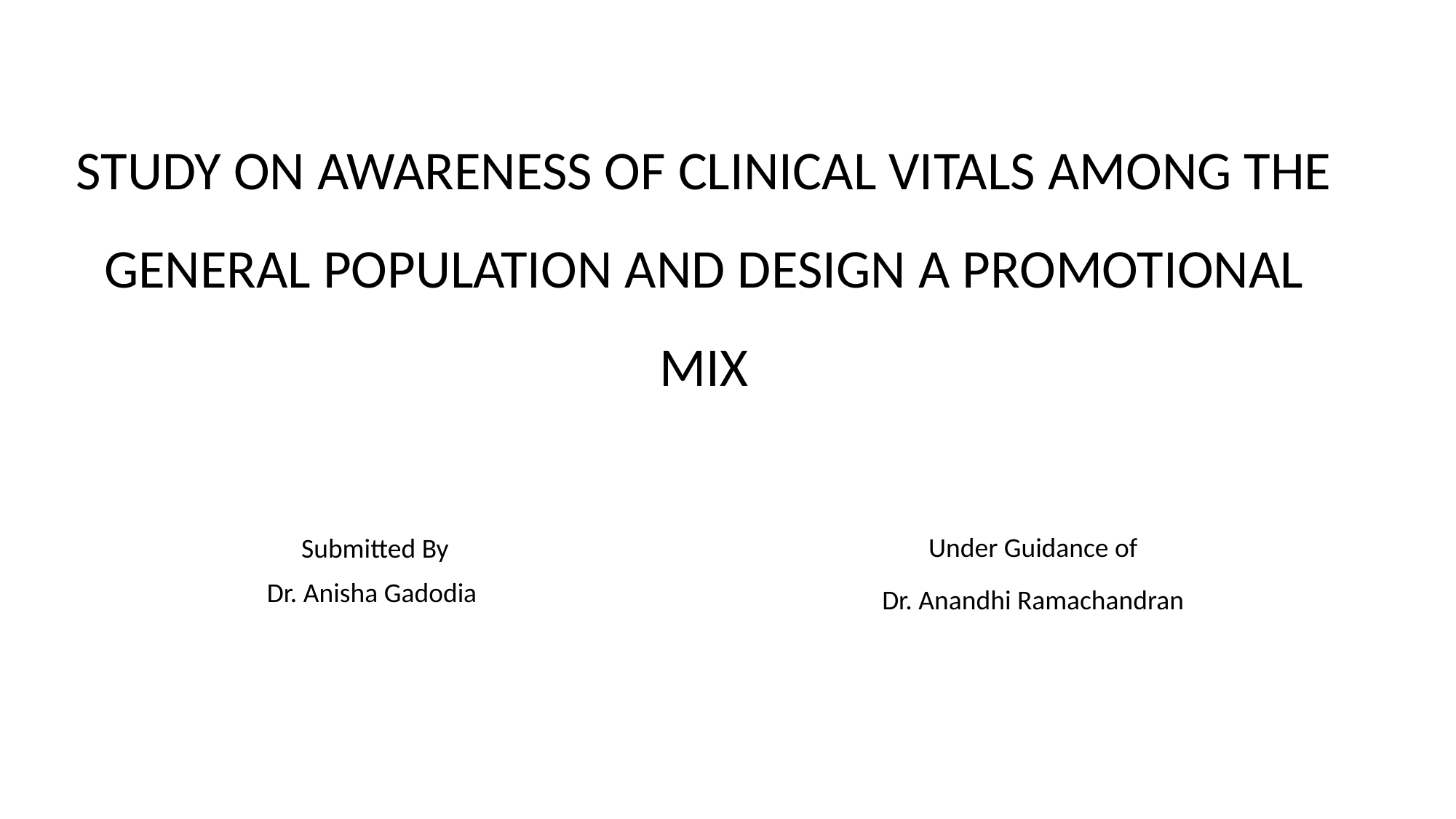

# STUDY ON AWARENESS OF CLINICAL VITALS AMONG THE GENERAL POPULATION AND DESIGN A PROMOTIONAL MIX
Under Guidance of
Dr. Anandhi Ramachandran
 Submitted By
Dr. Anisha Gadodia